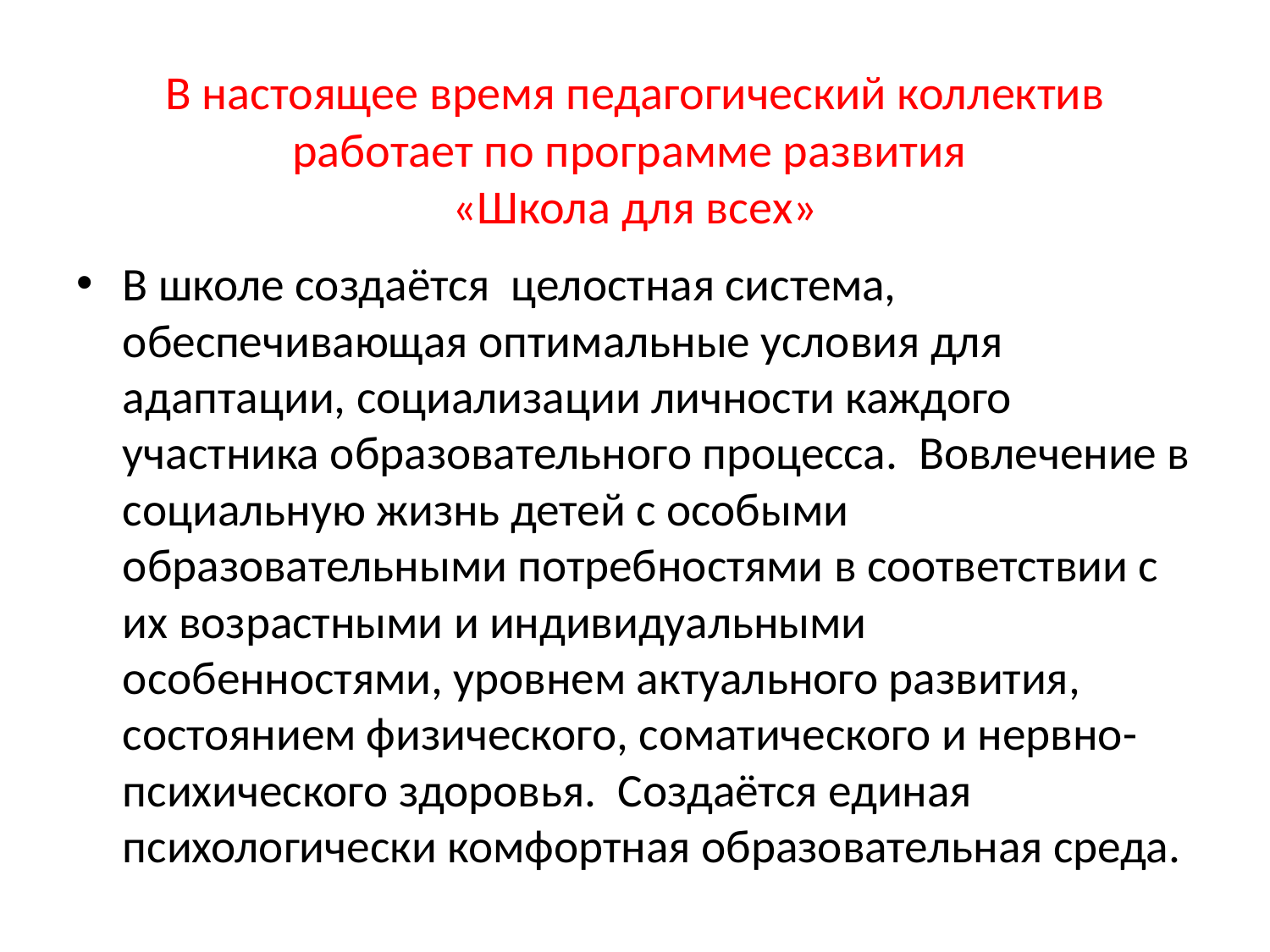

# В настоящее время педагогический коллектив работает по программе развития «Школа для всех»
В школе создаётся  целостная система, обеспечивающая оптимальные условия для адаптации, социализации личности каждого участника образовательного процесса.  Вовлечение в социальную жизнь детей с особыми образовательными потребностями в соответствии с их возрастными и индивидуальными особенностями, уровнем актуального развития, состоянием физического, соматического и нервно-психического здоровья.  Создаётся единая психологически комфортная образовательная среда.